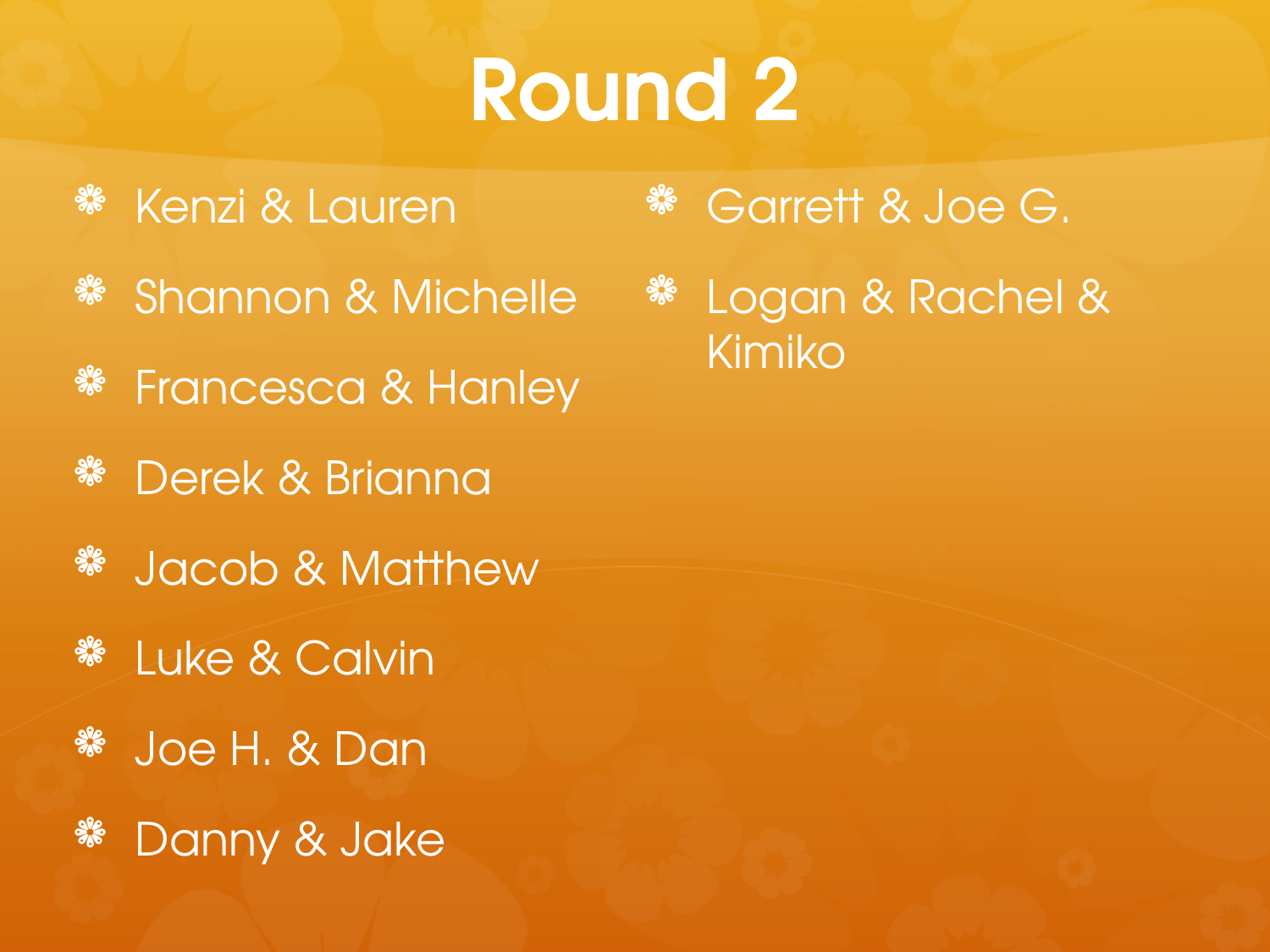

# Round 2
Kenzi & Lauren
Shannon & Michelle
Francesca & Hanley
Derek & Brianna
Jacob & Matthew
Luke & Calvin
Joe H. & Dan
Danny & Jake
Garrett & Joe G.
Logan & Rachel & Kimiko